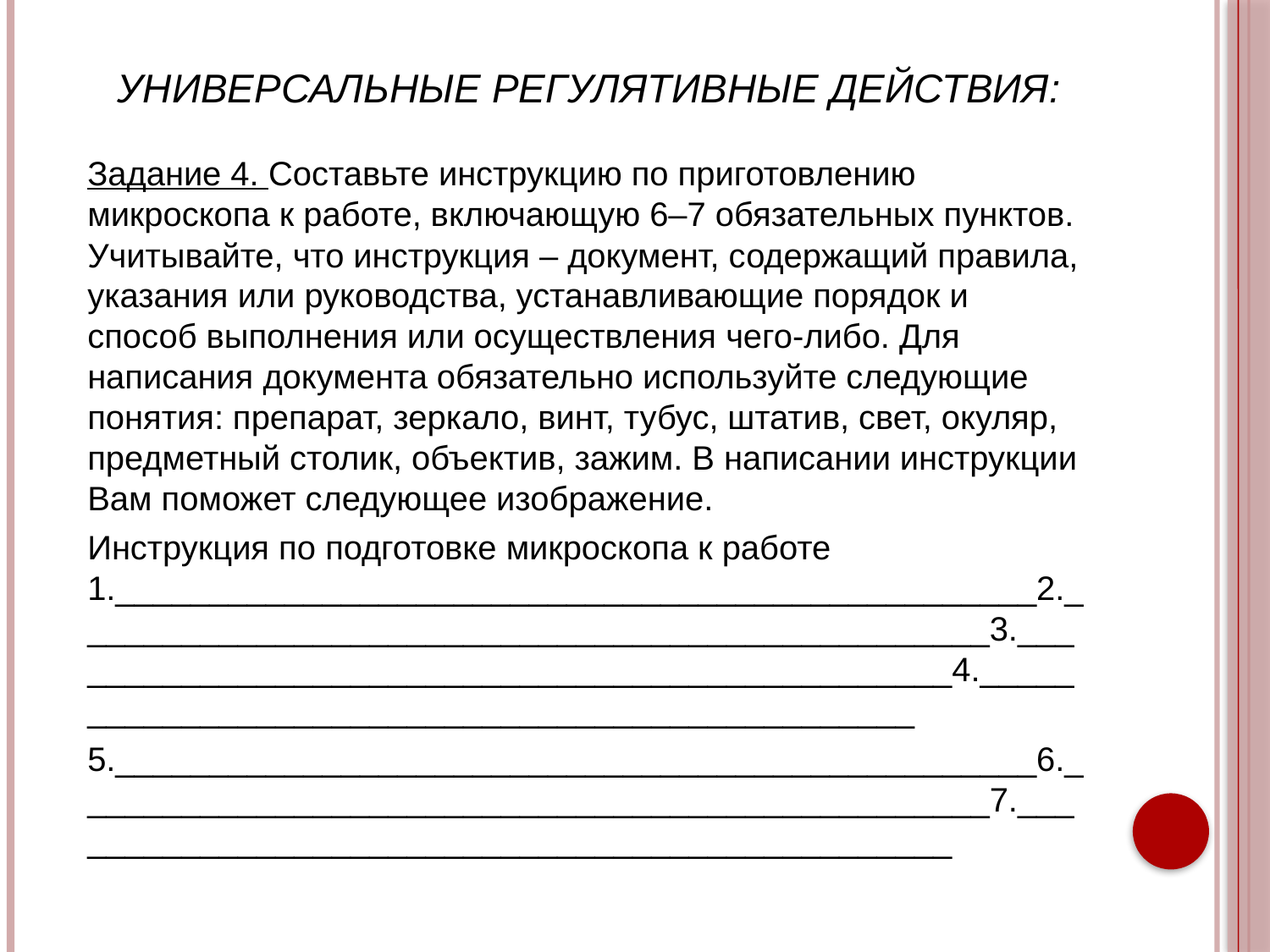

# Универсальные регулятивные действия:
Задание 4. Составьте инструкцию по приготовлению микроскопа к работе, включающую 6–7 обязательных пунктов. Учитывайте, что инструкция – документ, содержащий правила, указания или руководства, устанавливающие порядок и способ выполнения или осуществления чего-либо. Для написания документа обязательно используйте следующие понятия: препарат, зеркало, винт, тубус, штатив, свет, окуляр, предметный столик, объектив, зажим. В написании инструкции Вам поможет следующее изображение.
Инструкция по подготовке микроскопа к работе 1._________________________________________________2._________________________________________________3._________________________________________________4._________________________________________________
5._________________________________________________6._________________________________________________7._________________________________________________